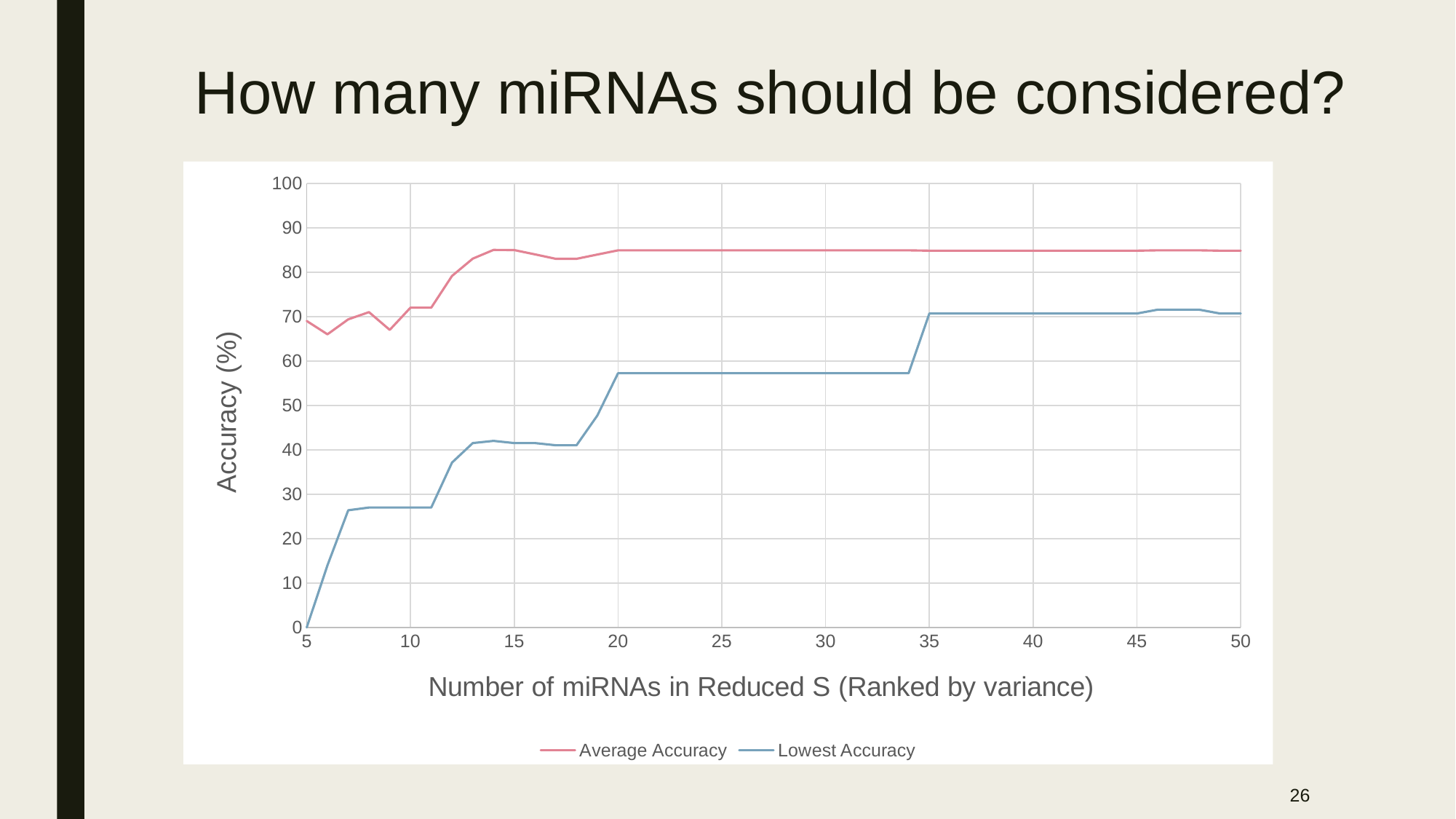

# How many miRNAs should be considered?

### Chart

| Category |  |  |
|---|---|---|
26